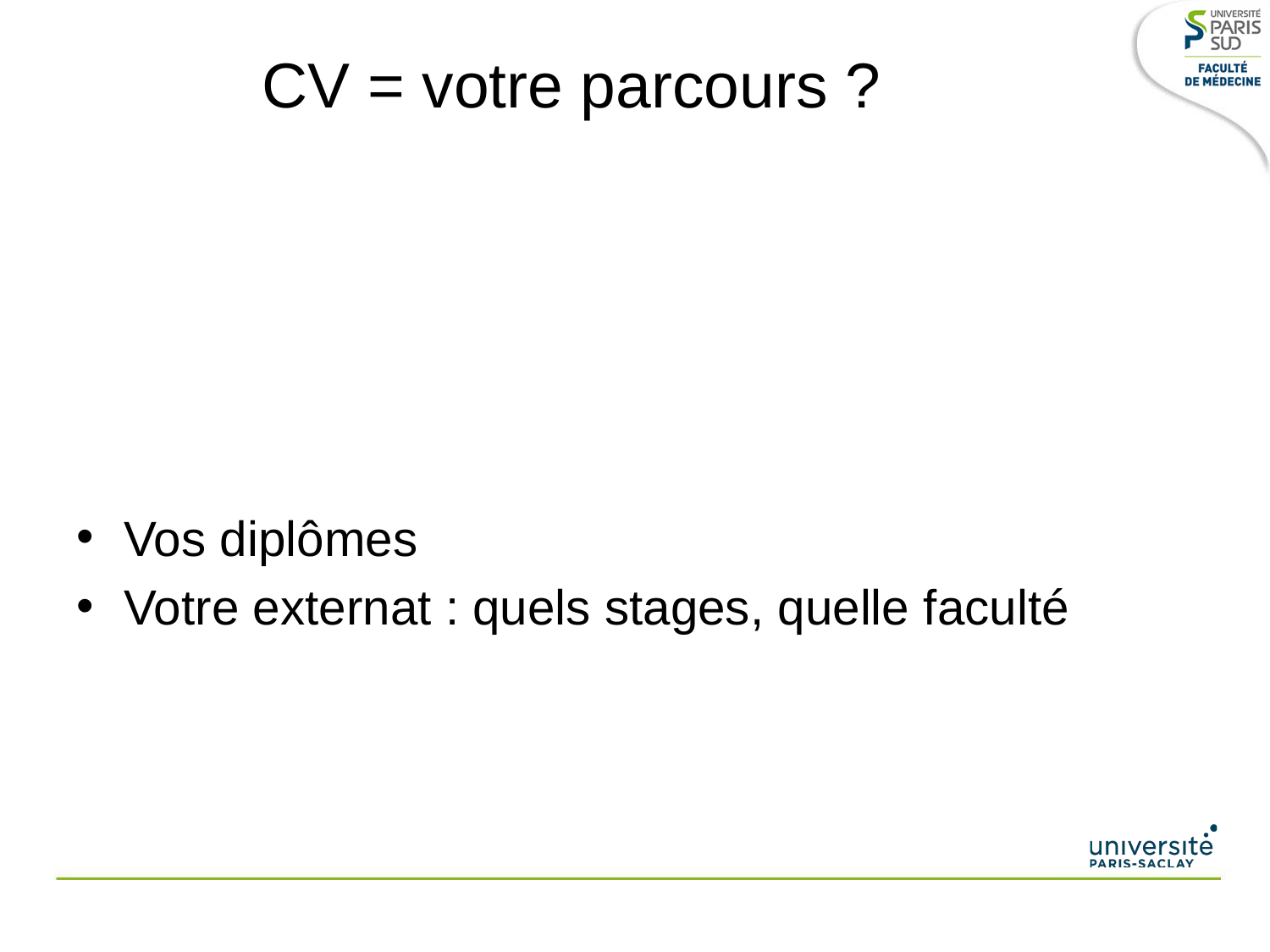

# CV = votre parcours ?

Vos diplômes
Votre externat : quels stages, quelle faculté